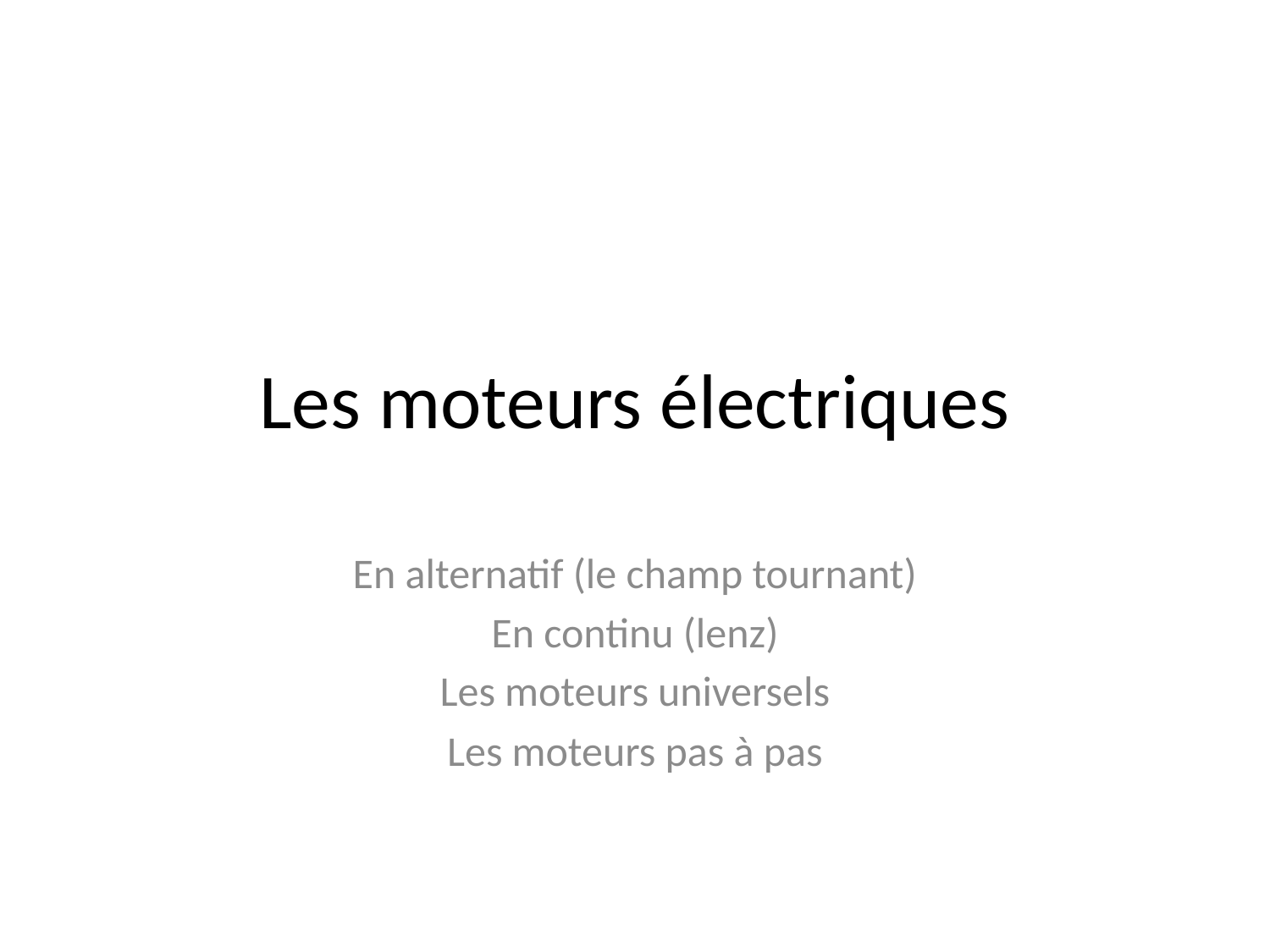

# Les moteurs électriques
En alternatif (le champ tournant)
En continu (lenz)
Les moteurs universels
Les moteurs pas à pas